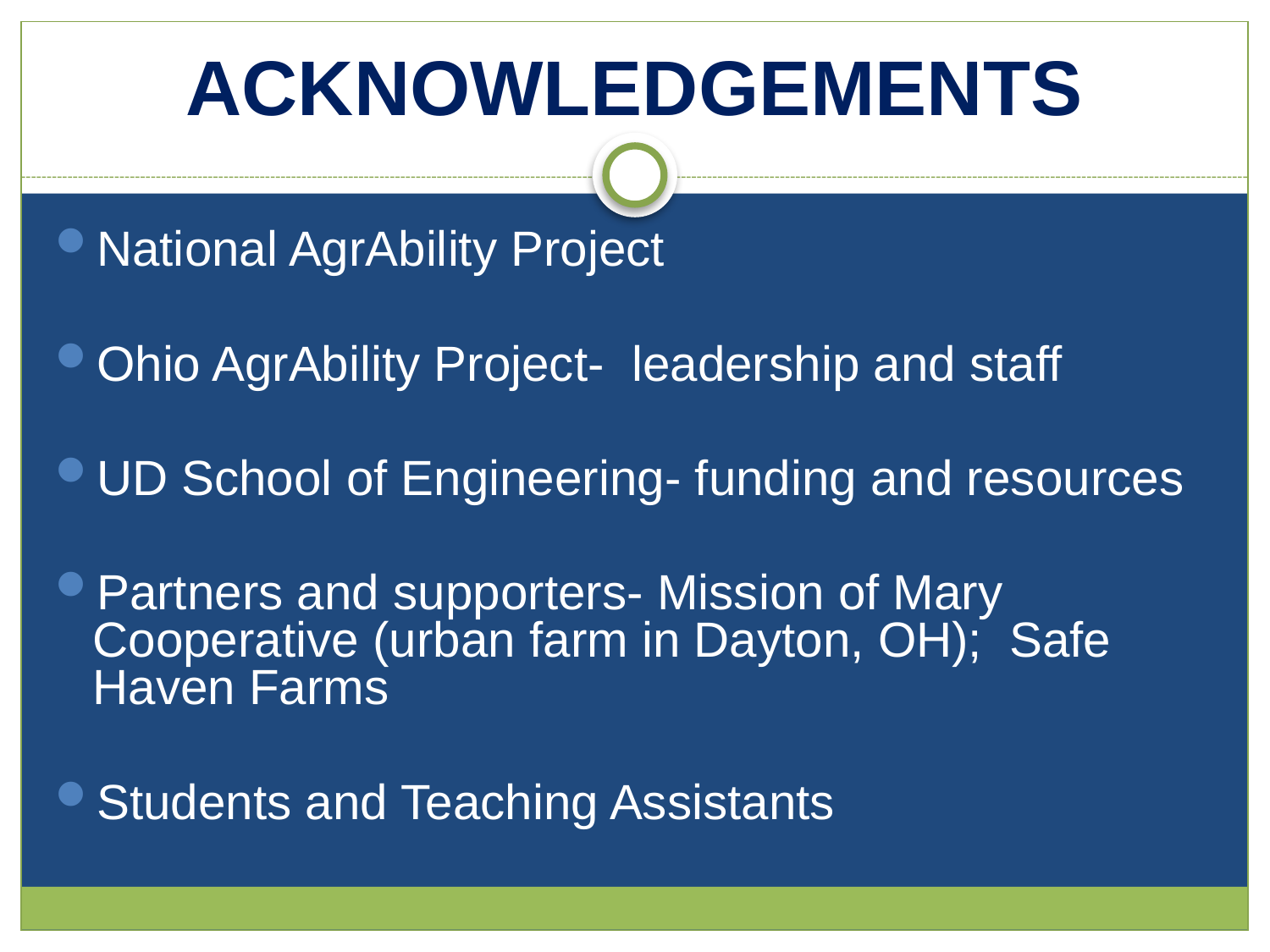

# ACKNOWLEDGEMENTS
National AgrAbility Project

Ohio AgrAbility Project-  leadership and staff

UD School of Engineering- funding and resources

Partners and supporters- Mission of Mary Cooperative (urban farm in Dayton, OH);  Safe Haven Farms

Students and Teaching Assistants